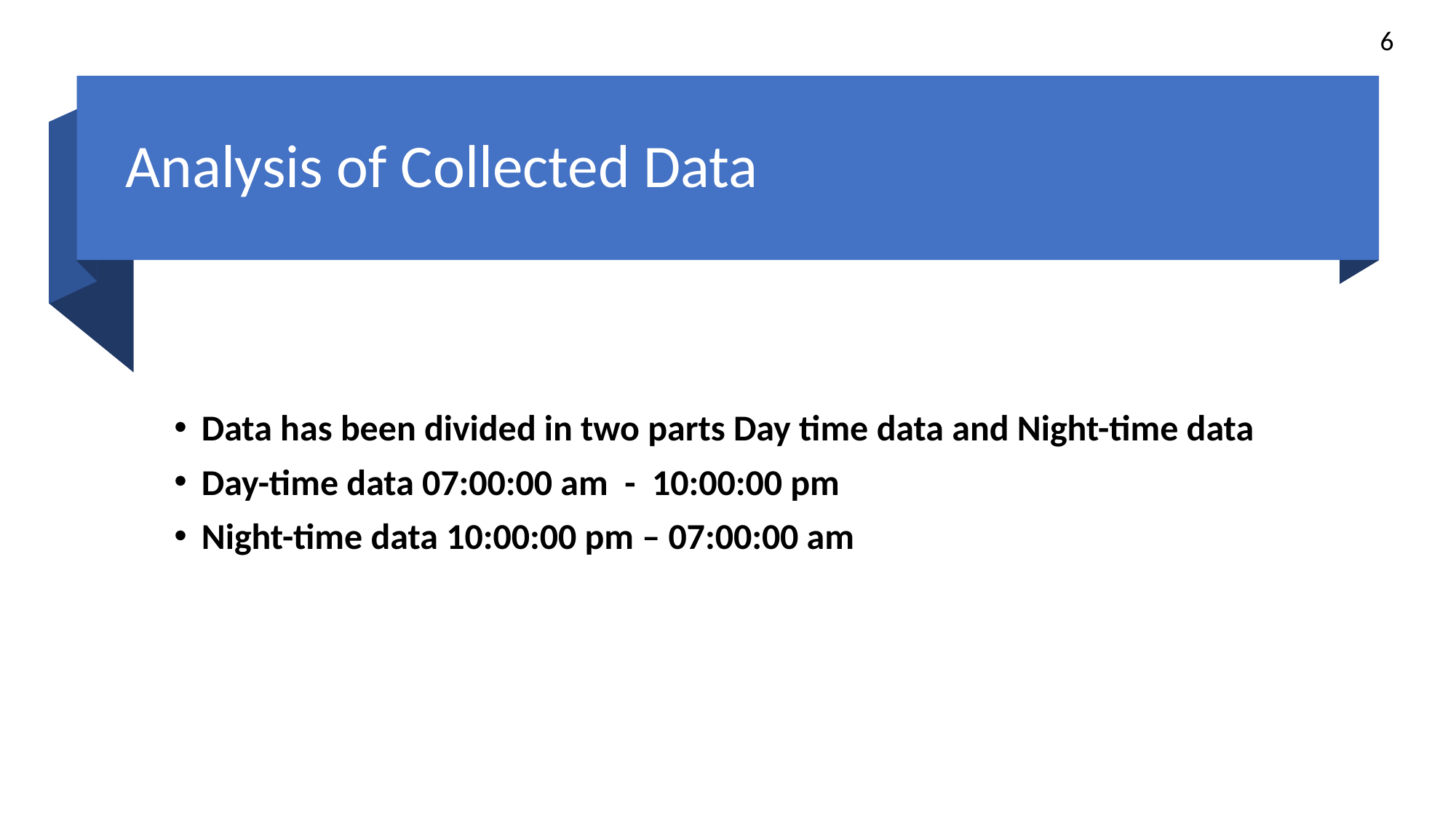

6

# Analysis of Collected Data

Data has been divided in two parts Day time data and Night-time data
Day-time data 07:00:00 am  -  10:00:00 pm
Night-time data 10:00:00 pm – 07:00:00 am